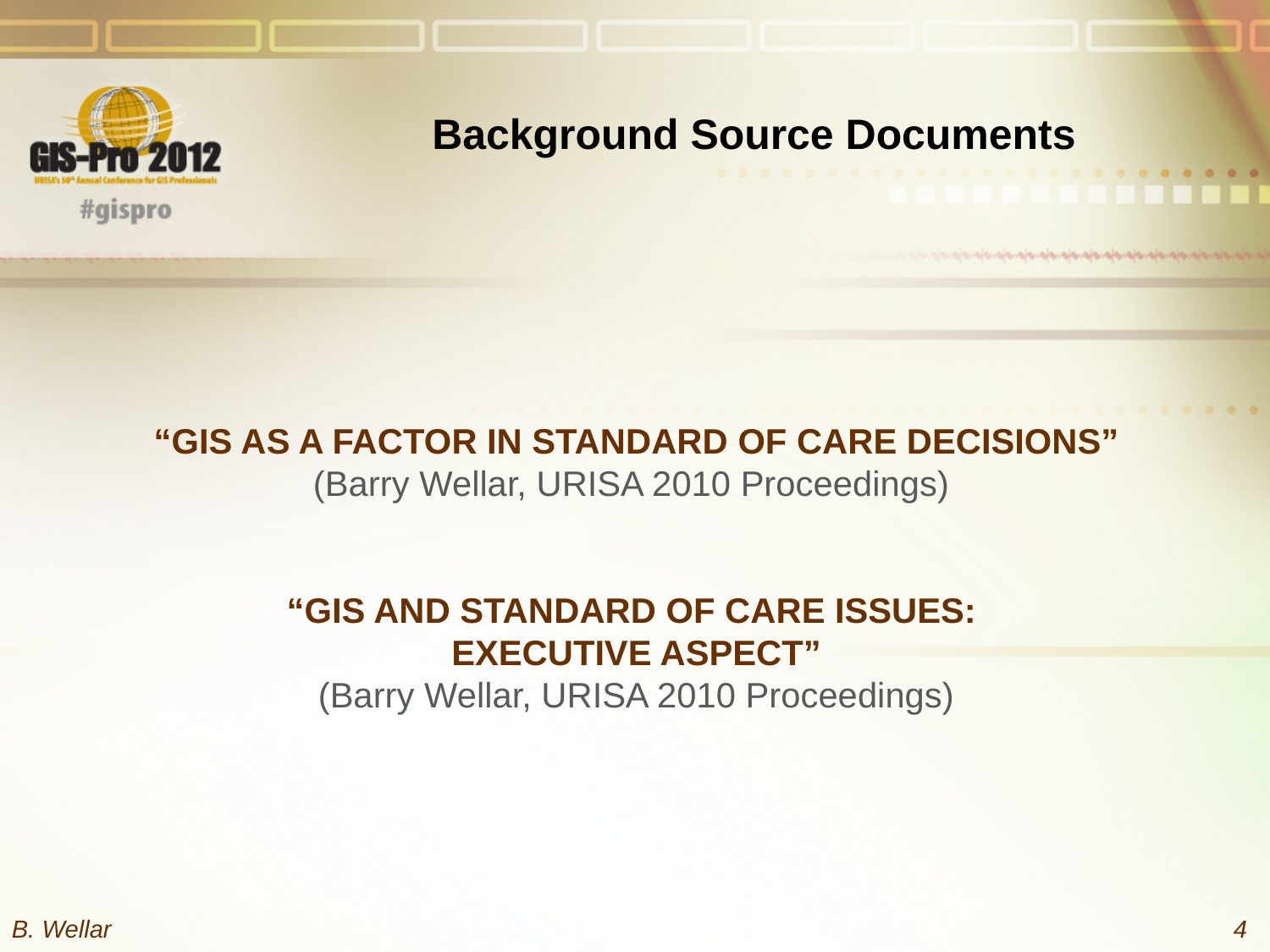

# Background Source Documents
“GIS AS A FACTOR IN STANDARD OF CARE DECISIONS”
(Barry Wellar, URISA 2010 Proceedings)

“GIS AND STANDARD OF CARE ISSUES:
EXECUTIVE ASPECT”
(Barry Wellar, URISA 2010 Proceedings)
B. Wellar
4